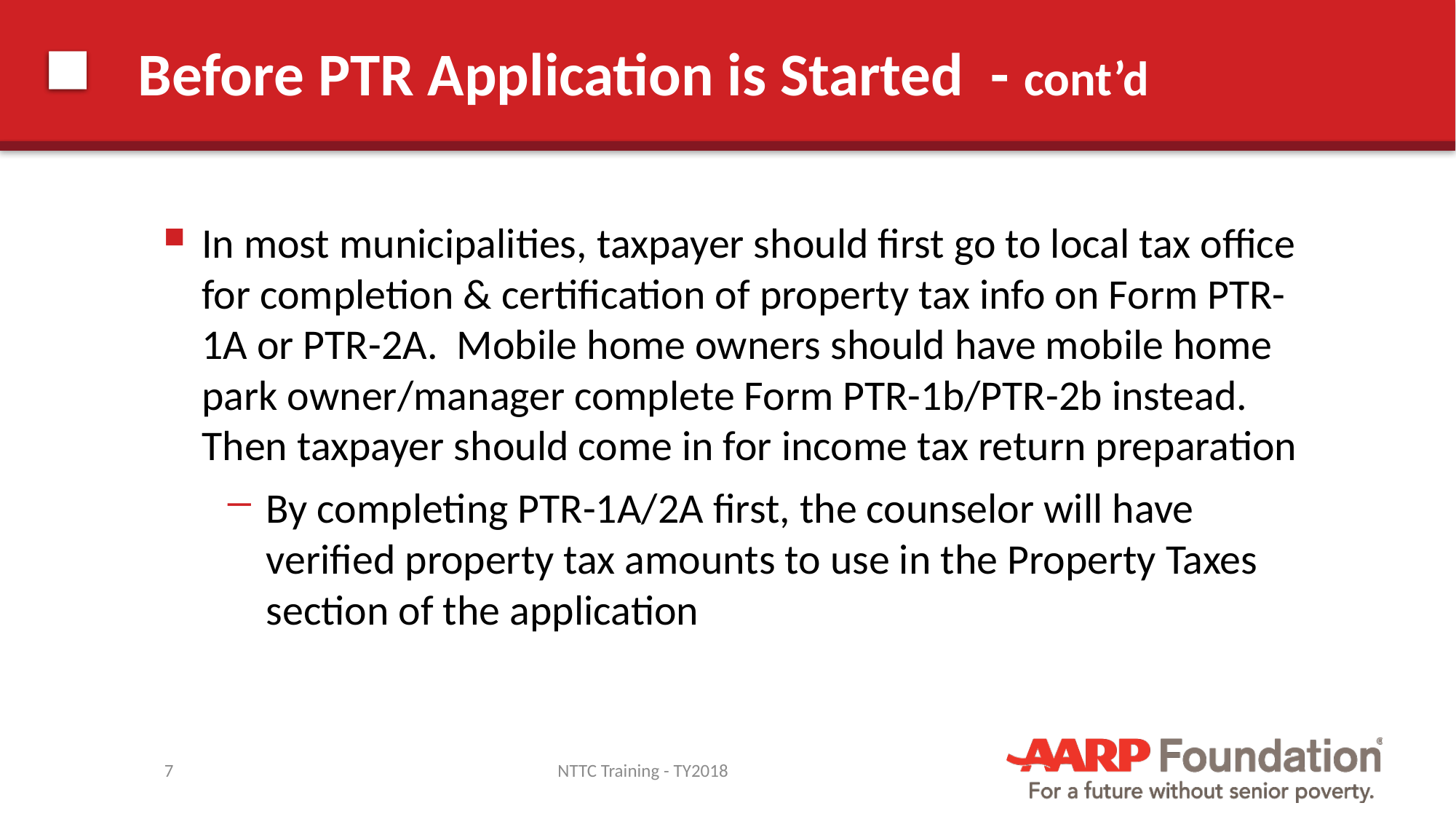

# Before PTR Application is Started  - cont’d
In most municipalities, taxpayer should first go to local tax office for completion & certification of property tax info on Form PTR-1A or PTR-2A.  Mobile home owners should have mobile home park owner/manager complete Form PTR-1b/PTR-2b instead.  Then taxpayer should come in for income tax return preparation
By completing PTR-1A/2A first, the counselor will have verified property tax amounts to use in the Property Taxes section of the application

7
NTTC Training - TY2018